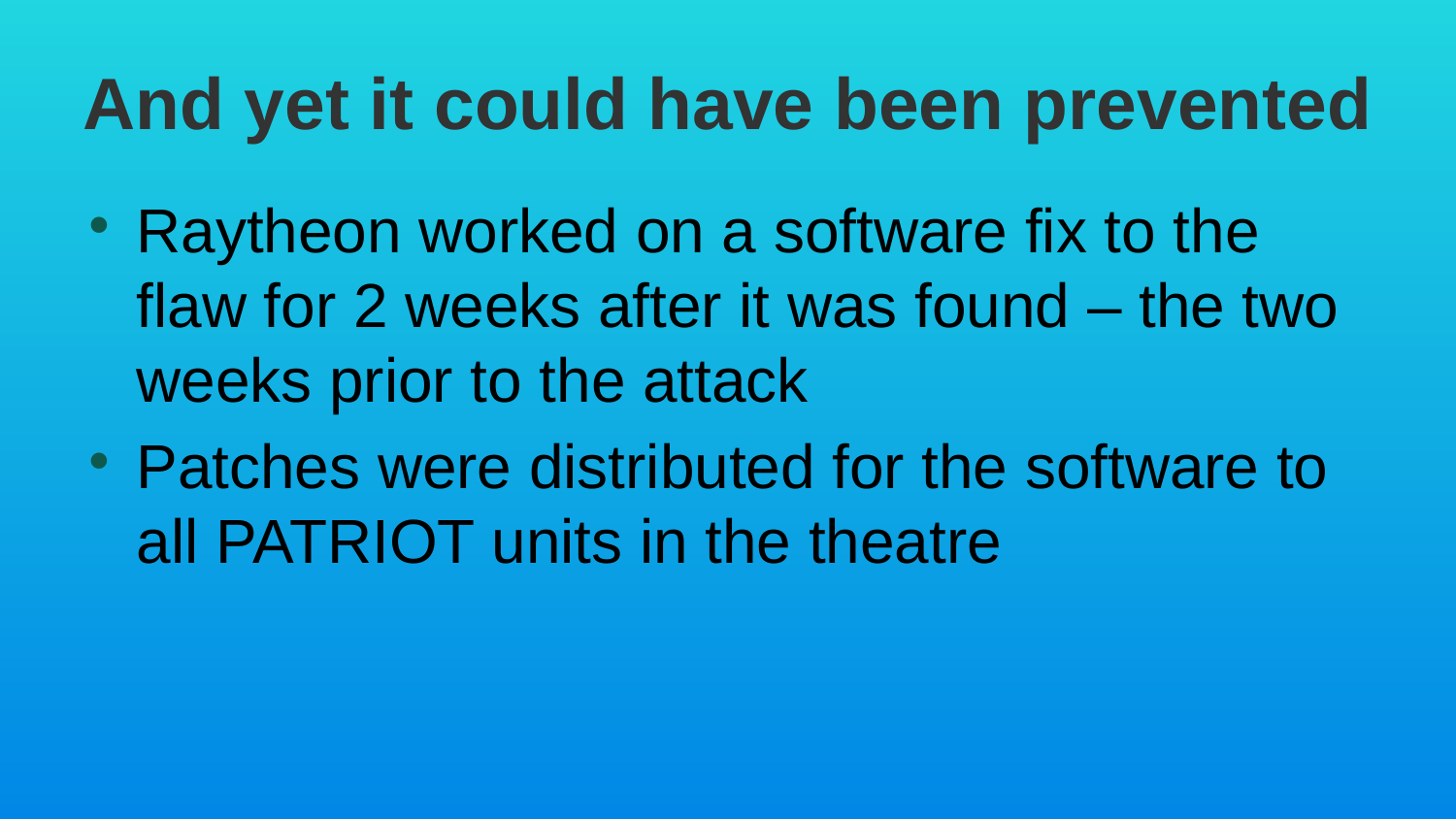

# And yet it could have been prevented
Raytheon worked on a software fix to the flaw for 2 weeks after it was found – the two weeks prior to the attack
Patches were distributed for the software to all PATRIOT units in the theatre